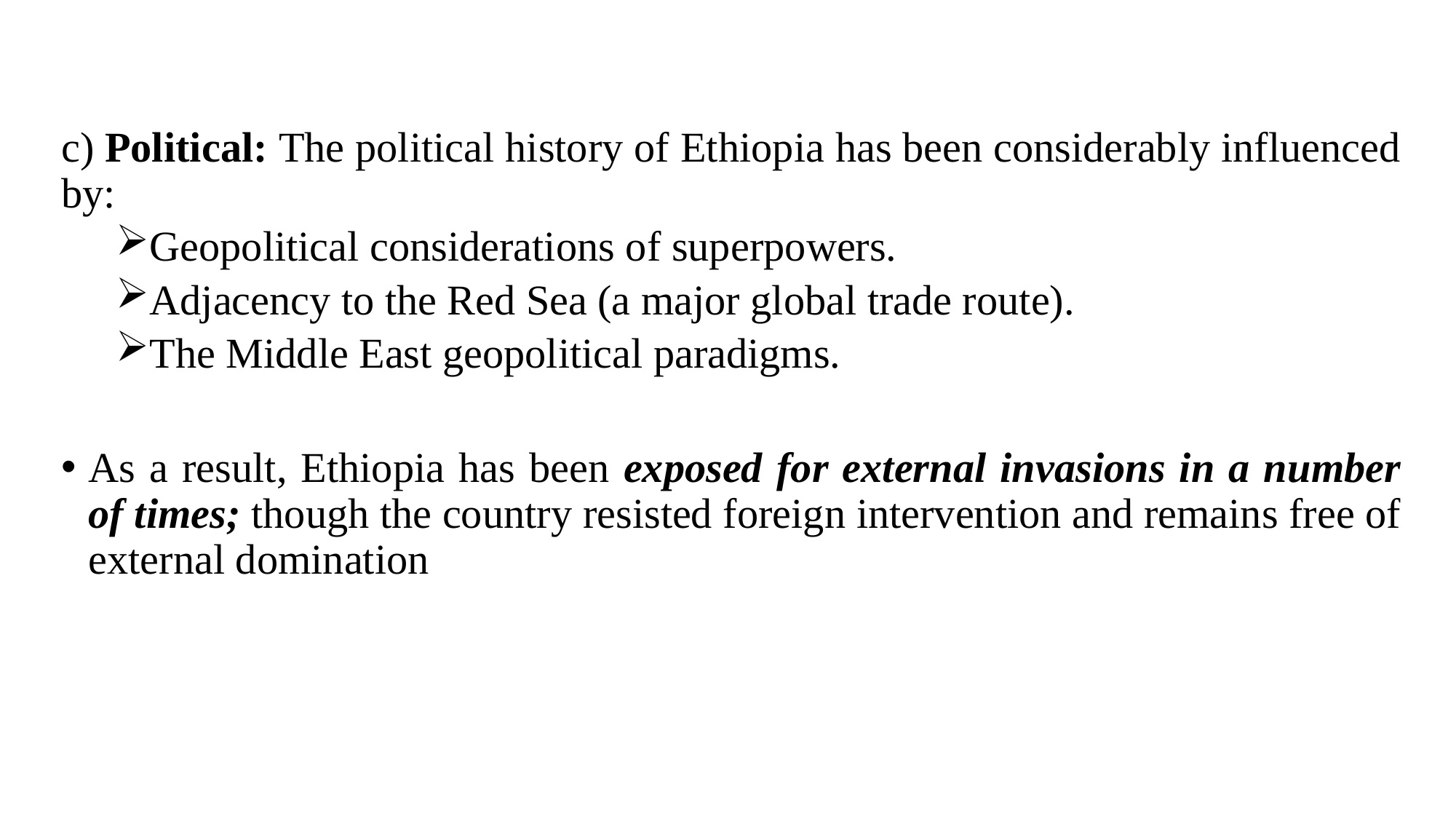

c) Political: The political history of Ethiopia has been considerably influenced by:
Geopolitical considerations of superpowers.
Adjacency to the Red Sea (a major global trade route).
The Middle East geopolitical paradigms.

As a result, Ethiopia has been exposed for external invasions in a number of times; though the country resisted foreign intervention and remains free of external domination